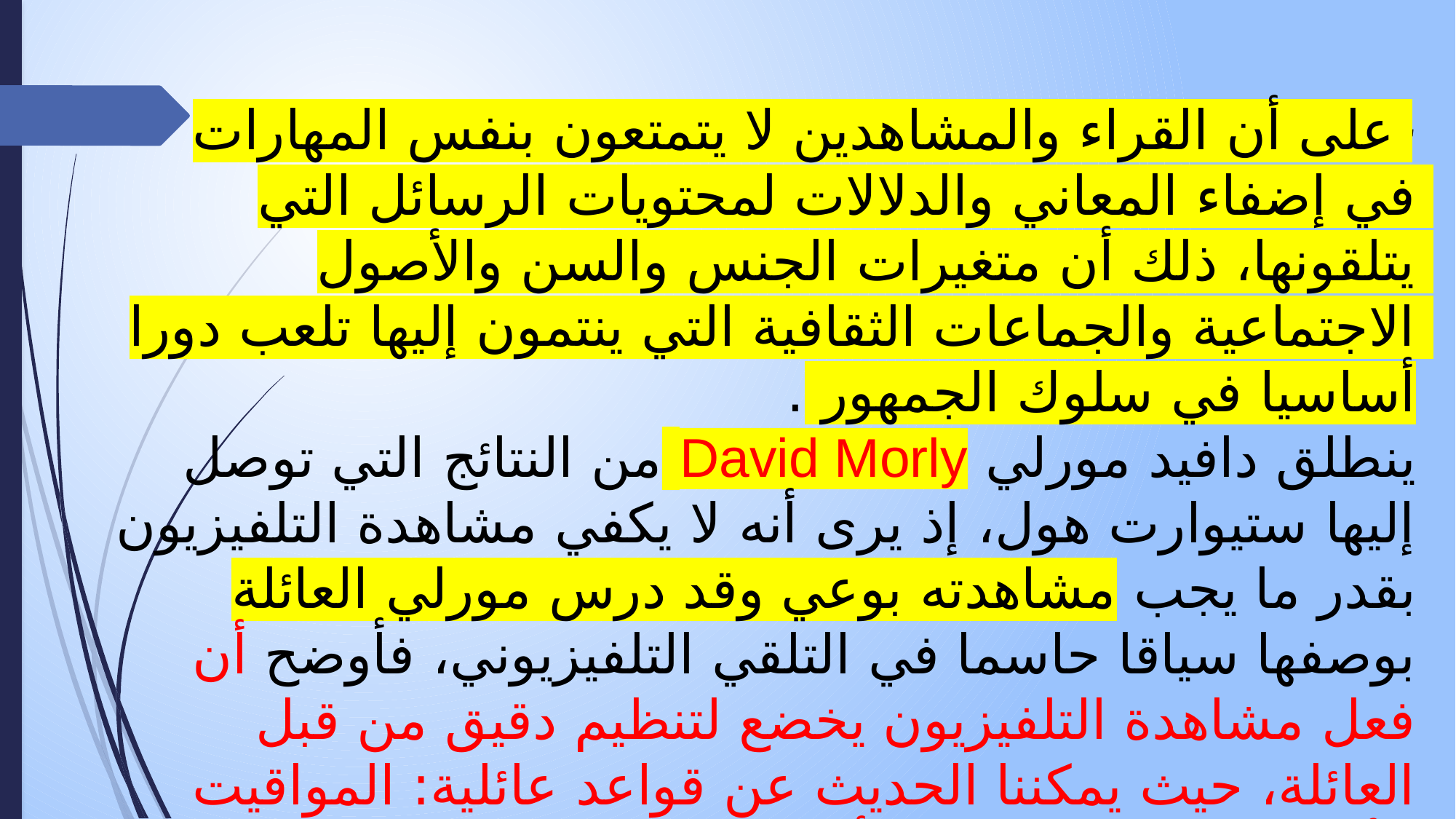

" على أن القراء والمشاهدين لا يتمتعون بنفس المهارات في إضفاء المعاني والدلالات لمحتويات الرسائل التي يتلقونها، ذلك أن متغيرات الجنس والسن والأصول الاجتماعية والجماعات الثقافية التي ينتمون إليها تلعب دورا أساسيا في سلوك الجمهور .
ينطلق دافيد مورلي David Morly من النتائج التي توصل إليها ستيوارت هول، إذ يرى أنه لا يكفي مشاهدة التلفيزيون بقدر ما يجب مشاهدته بوعي وقد درس مورلي العائلة بوصفها سياقا حاسما في التلقي التلفيزيوني، فأوضح أن فعل مشاهدة التلفيزيون يخضع لتنظيم دقيق من قبل العائلة، حيث يمكننا الحديث عن قواعد عائلية: المواقيت الأماكن واختيار البرامج وأشار إلى الدور الذي يلعبه التلفيزيون في تفاعل أفراد العائلة أو في قطع التواصل.